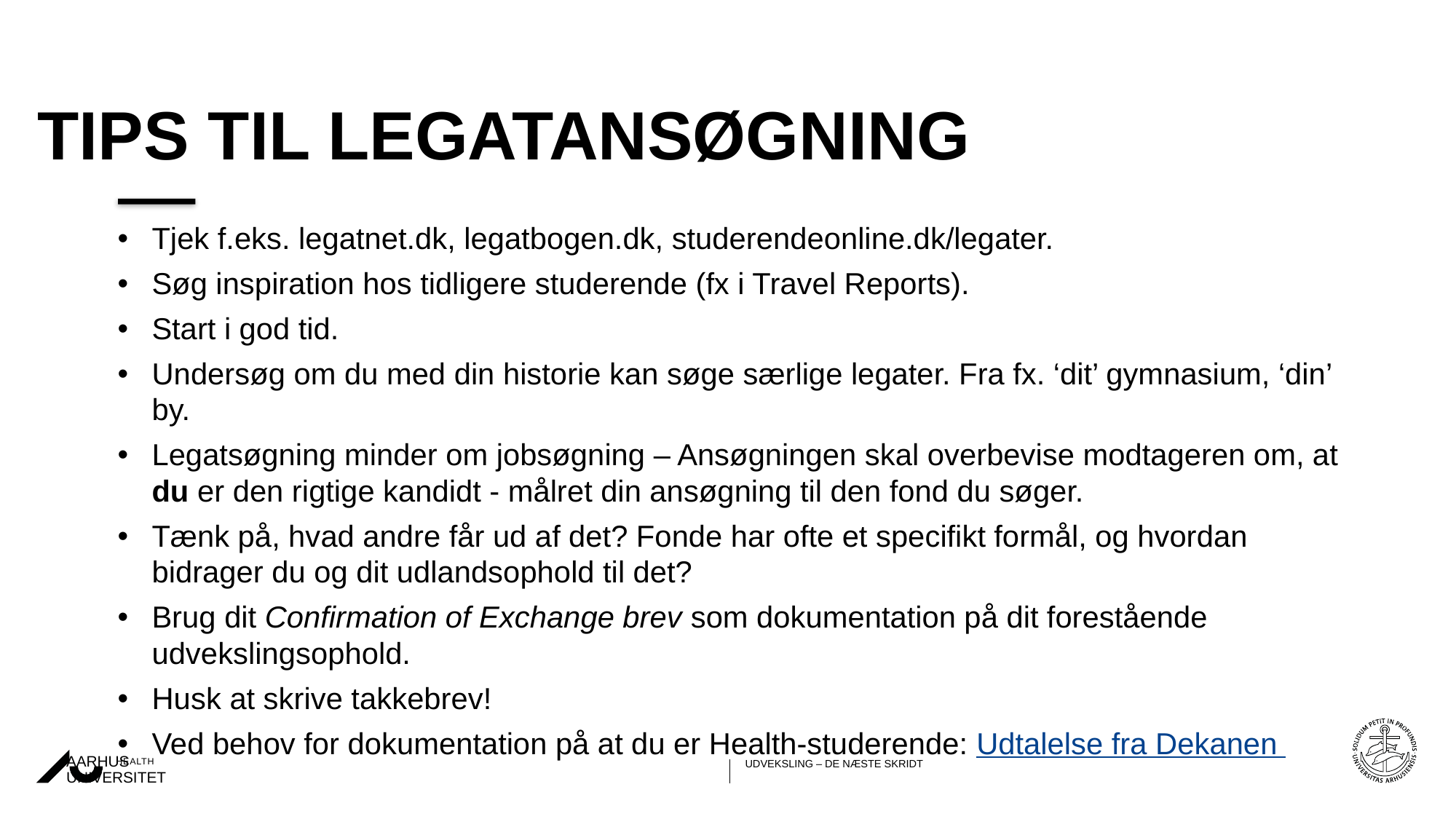

# Tips til legatansøgning
Tjek f.eks. legatnet.dk, legatbogen.dk, studerendeonline.dk/legater.
Søg inspiration hos tidligere studerende (fx i Travel Reports).
Start i god tid.
Undersøg om du med din historie kan søge særlige legater. Fra fx. ‘dit’ gymnasium, ‘din’ by.
Legatsøgning minder om jobsøgning – Ansøgningen skal overbevise modtageren om, at du er den rigtige kandidt - målret din ansøgning til den fond du søger.
Tænk på, hvad andre får ud af det? Fonde har ofte et specifikt formål, og hvordan bidrager du og dit udlandsophold til det?
Brug dit Confirmation of Exchange brev som dokumentation på dit forestående udvekslingsophold.
Husk at skrive takkebrev!
Ved behov for dokumentation på at du er Health-studerende: Udtalelse fra Dekanen
12-09-202428-02-2018